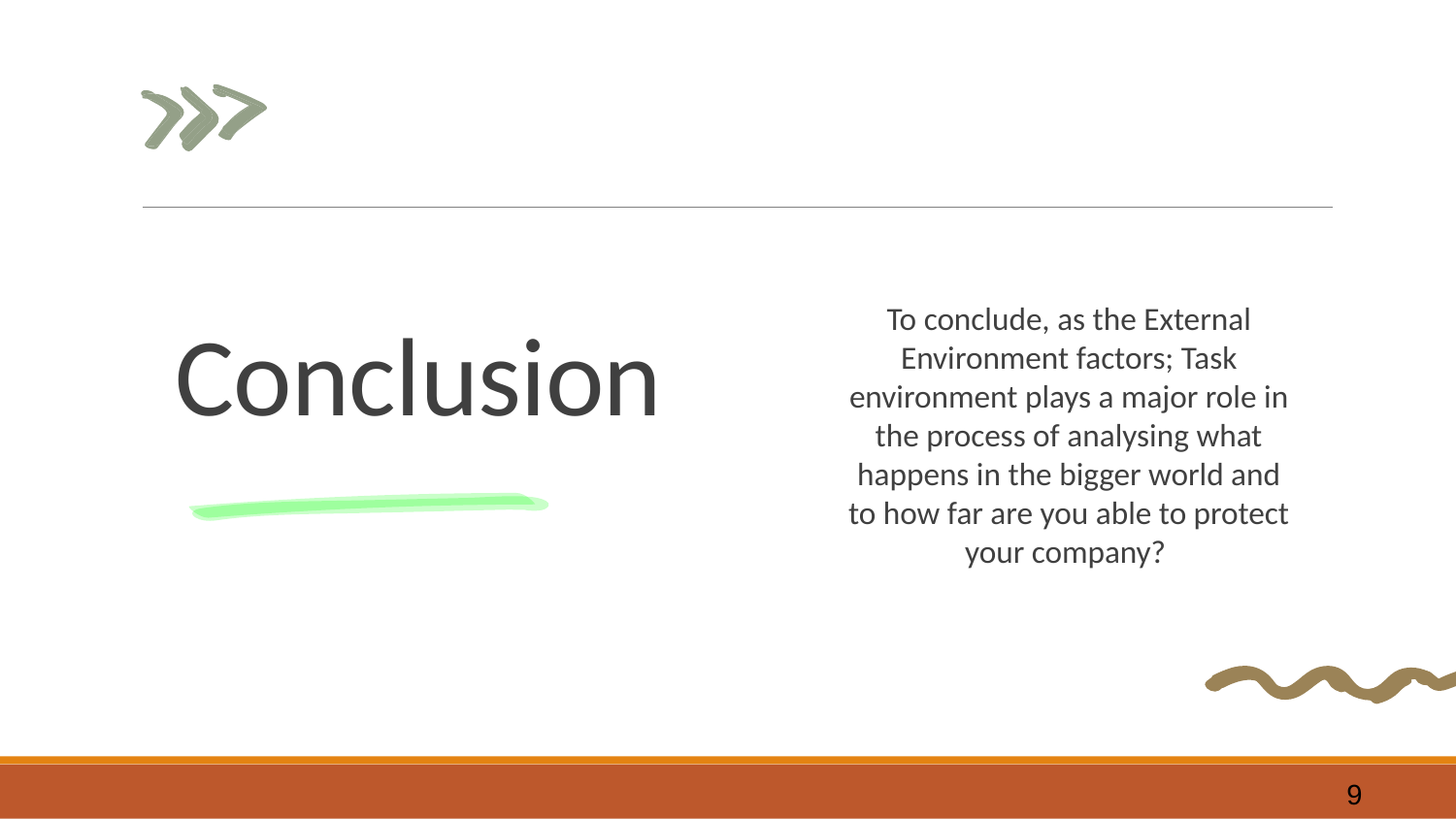

# Conclusion
To conclude, as the External Environment factors; Task environment plays a major role in the process of analysing what happens in the bigger world and to how far are you able to protect your company?

9